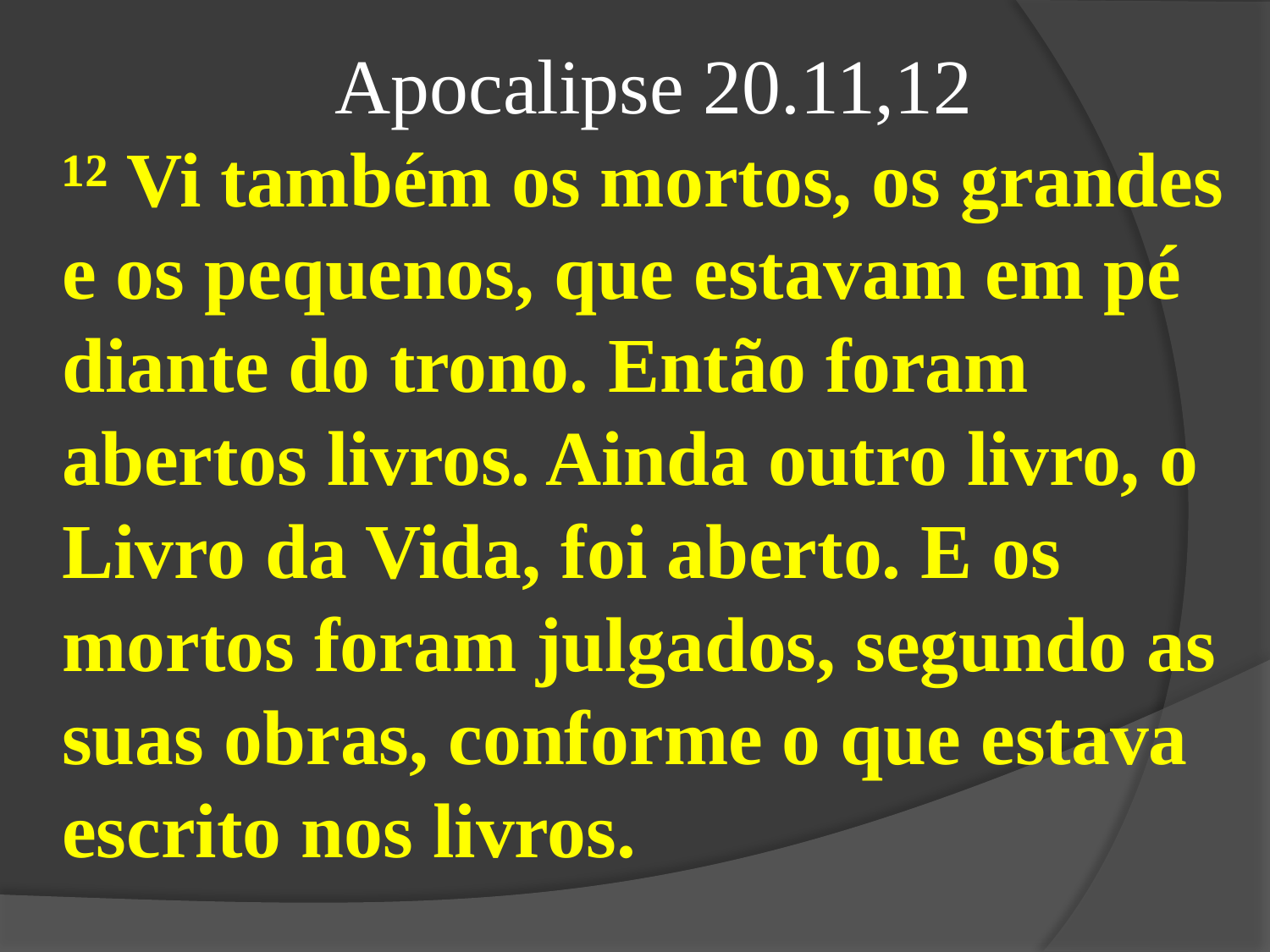

Apocalipse 20.11,12
¹² Vi também os mortos, os grandes e os pequenos, que estavam em pé diante do trono. Então foram abertos livros. Ainda outro livro, o Livro da Vida, foi aberto. E os mortos foram julgados, segundo as suas obras, conforme o que estava escrito nos livros.